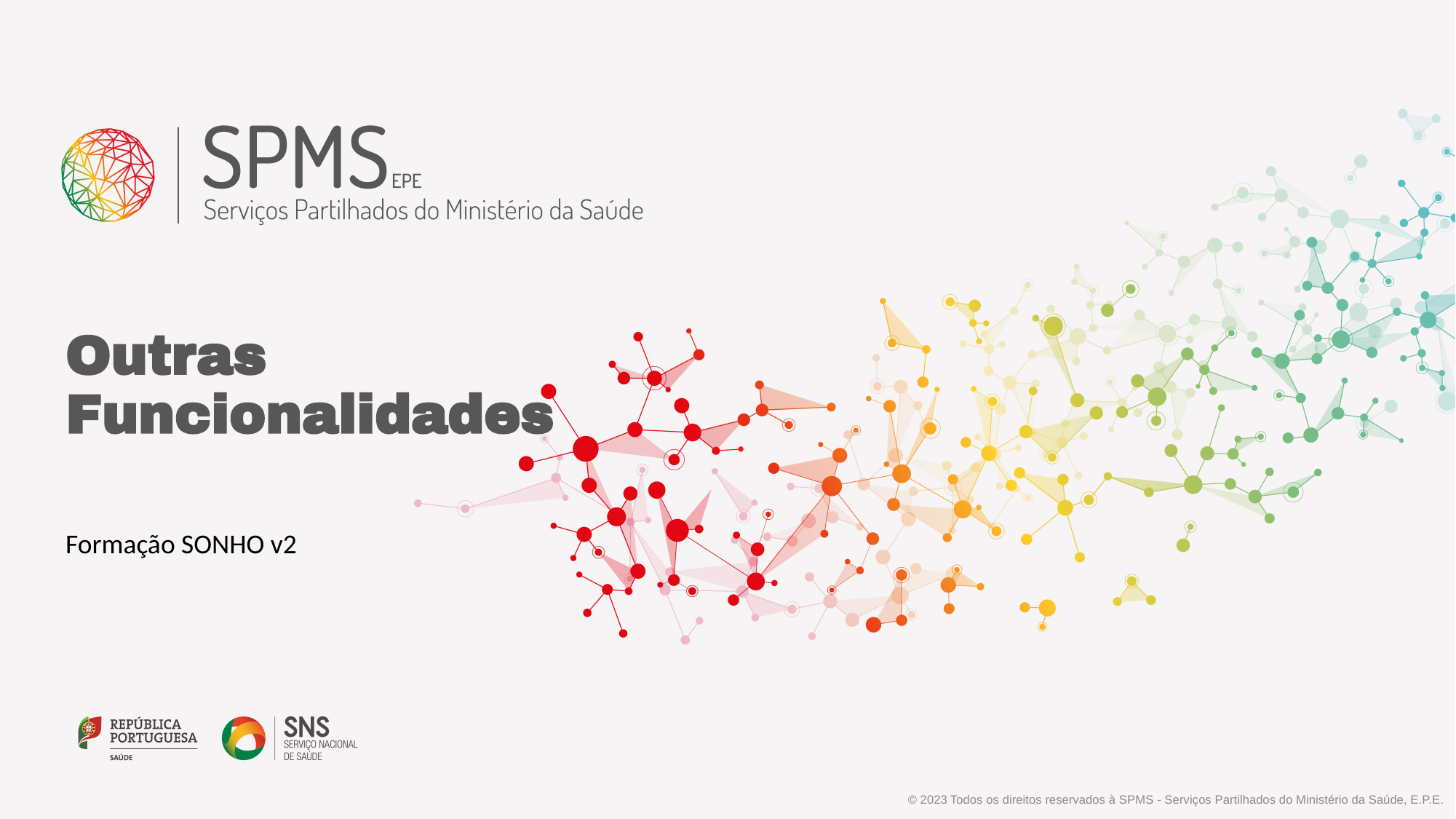

Outras
Funcionalidades

Formação SONHO v2​
© 2023 Todos os direitos reservados à SPMS - Serviços Partilhados do Ministério da Saúde, E.P.E.